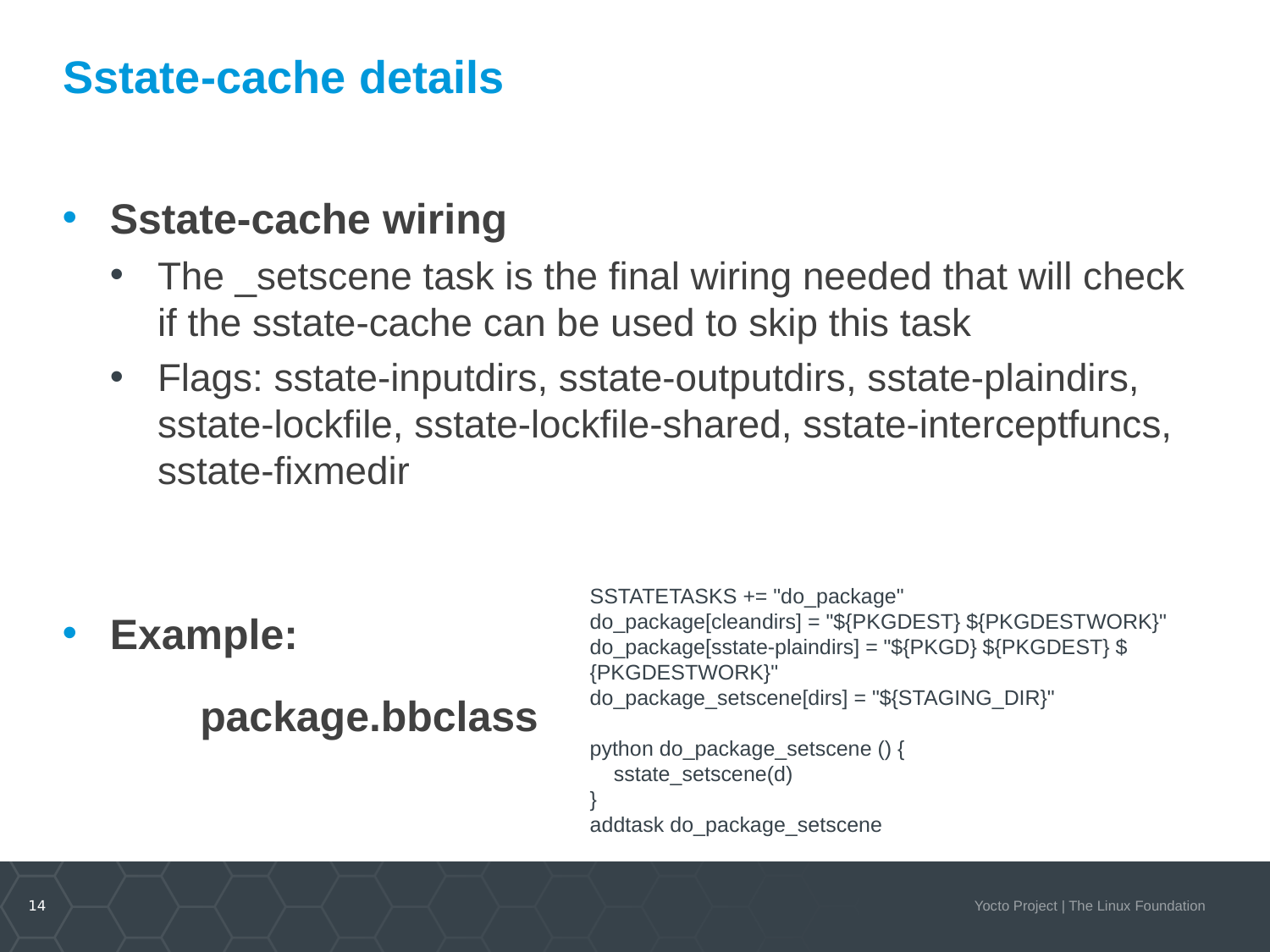

# Sstate-cache details
Sstate-cache wiring
The _setscene task is the final wiring needed that will check if the sstate-cache can be used to skip this task
Flags: sstate-inputdirs, sstate-outputdirs, sstate-plaindirs, sstate-lockfile, sstate-lockfile-shared, sstate-interceptfuncs, sstate-fixmedir

Example:
	package.bbclass
SSTATETASKS += "do_package"
do_package[cleandirs] = "${PKGDEST} ${PKGDESTWORK}"
do_package[sstate-plaindirs] = "${PKGD} ${PKGDEST} ${PKGDESTWORK}"
do_package_setscene[dirs] = "${STAGING_DIR}"

python do_package_setscene () {
    sstate_setscene(d)
}
addtask do_package_setscene